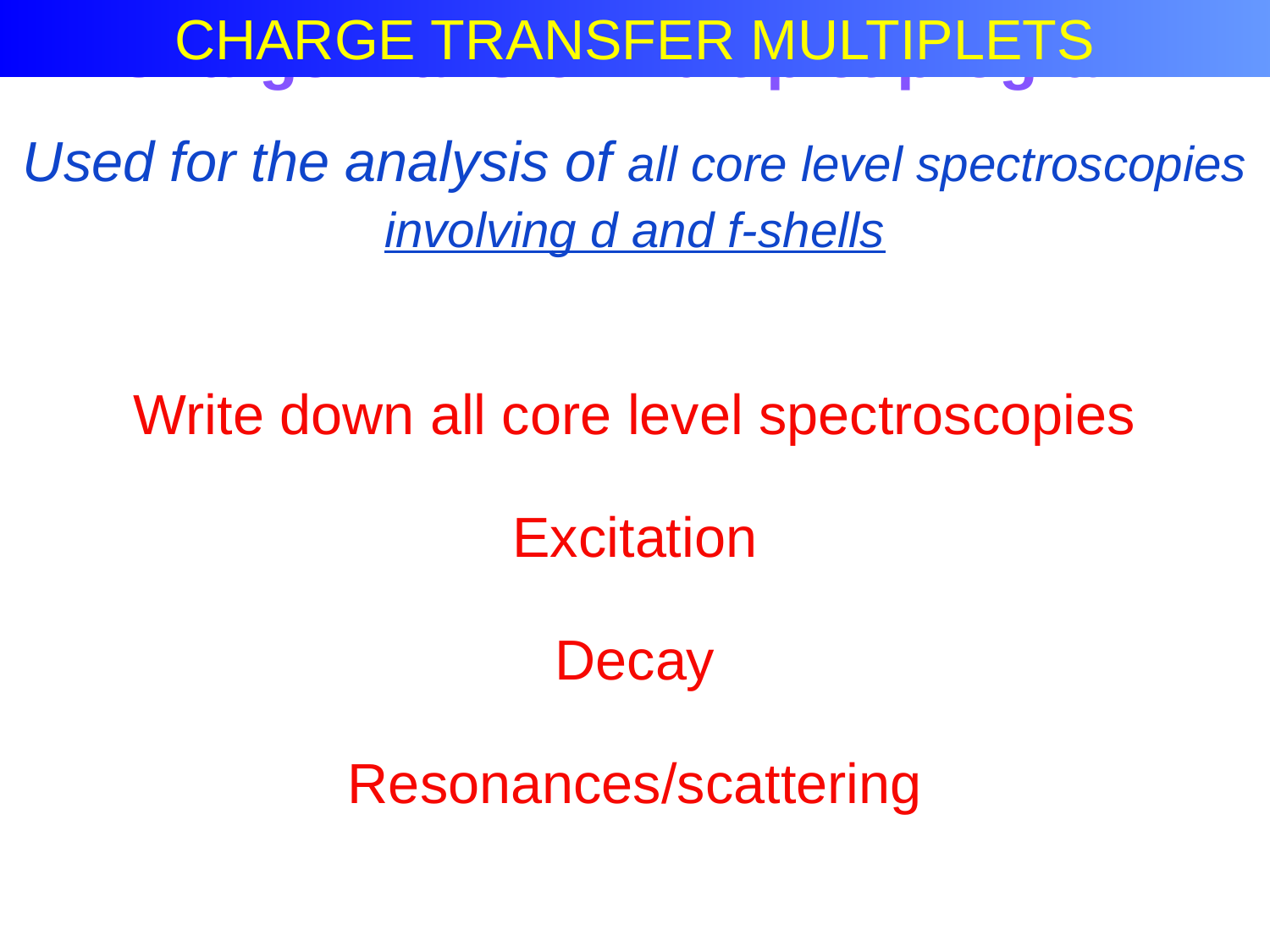

Charge Transfer Multiplet program
Used for the analysis of all core level spectroscopies
involving d and f-shells
Write down all core level spectroscopies
Excitation
Decay
Resonances/scattering
CHARGE TRANSFER MULTIPLETS